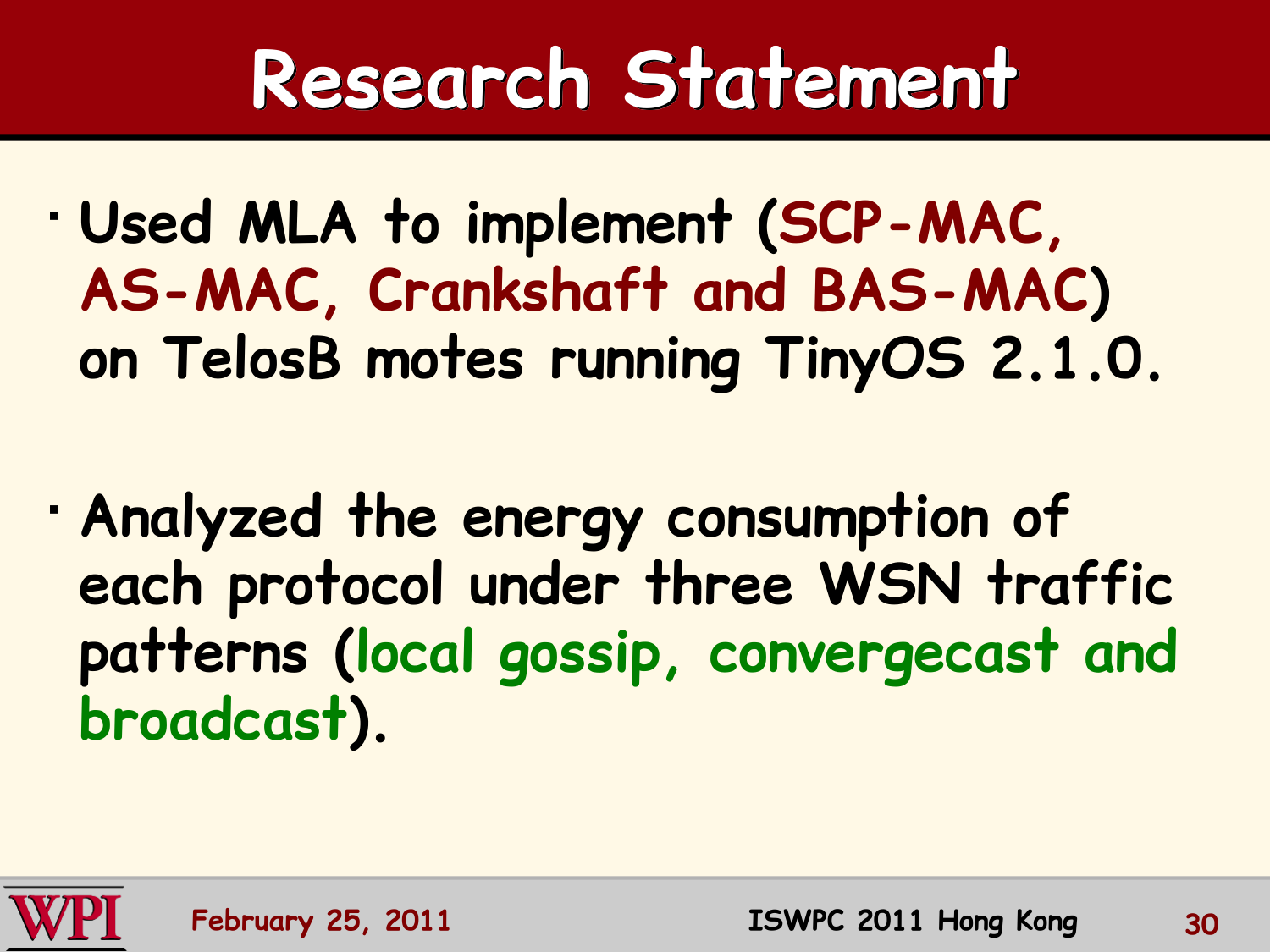

# Research Statement
Used MLA to implement (SCP-MAC, AS-MAC, Crankshaft and BAS-MAC) on TelosB motes running TinyOS 2.1.0.

Analyzed the energy consumption of each protocol under three WSN traffic patterns (local gossip, convergecast and broadcast).

February 25, 2011                        ISWPC 2011 Hong Kong
30